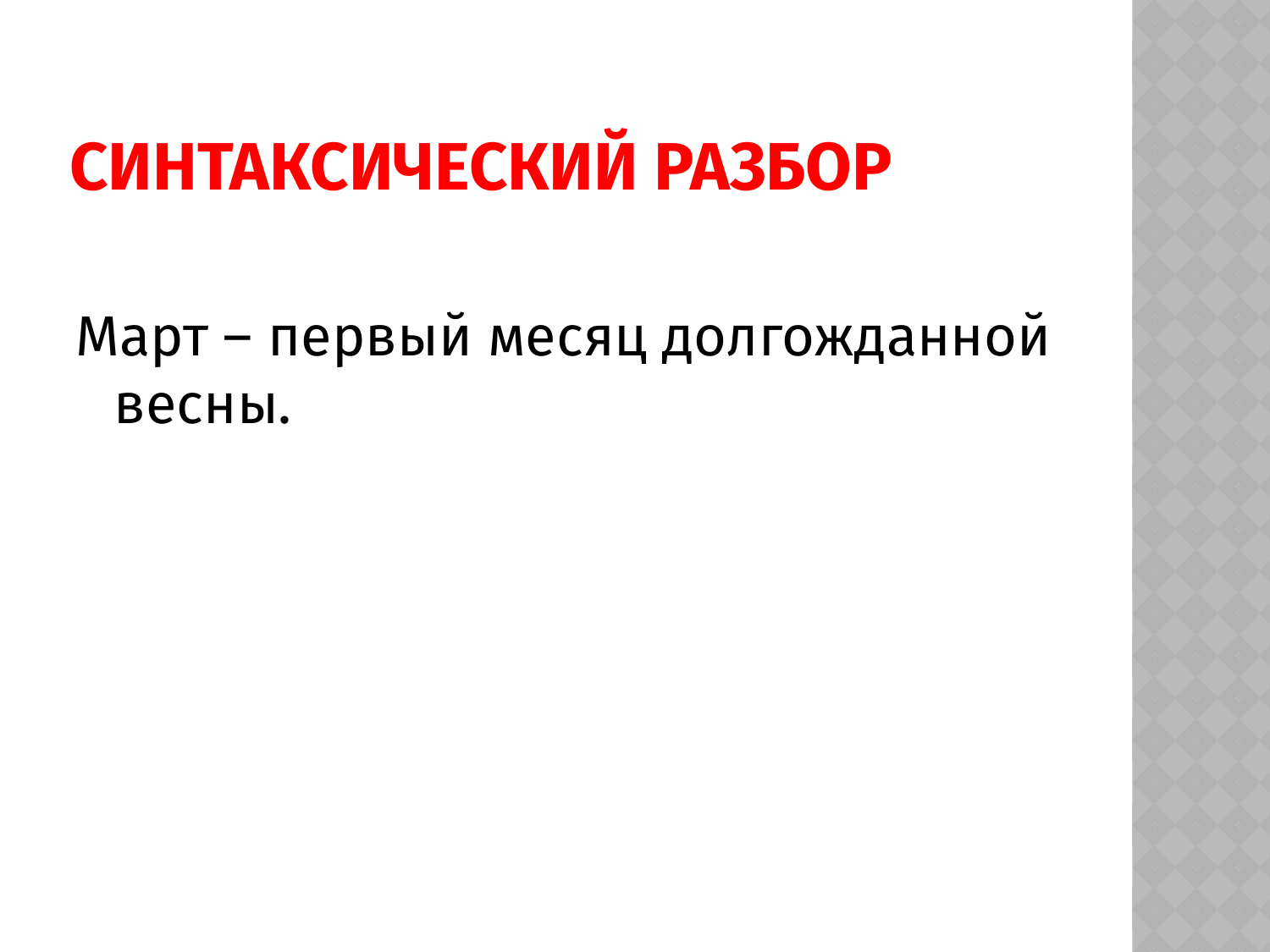

# Синтаксический разбор

Март – первый месяц долгожданной весны.